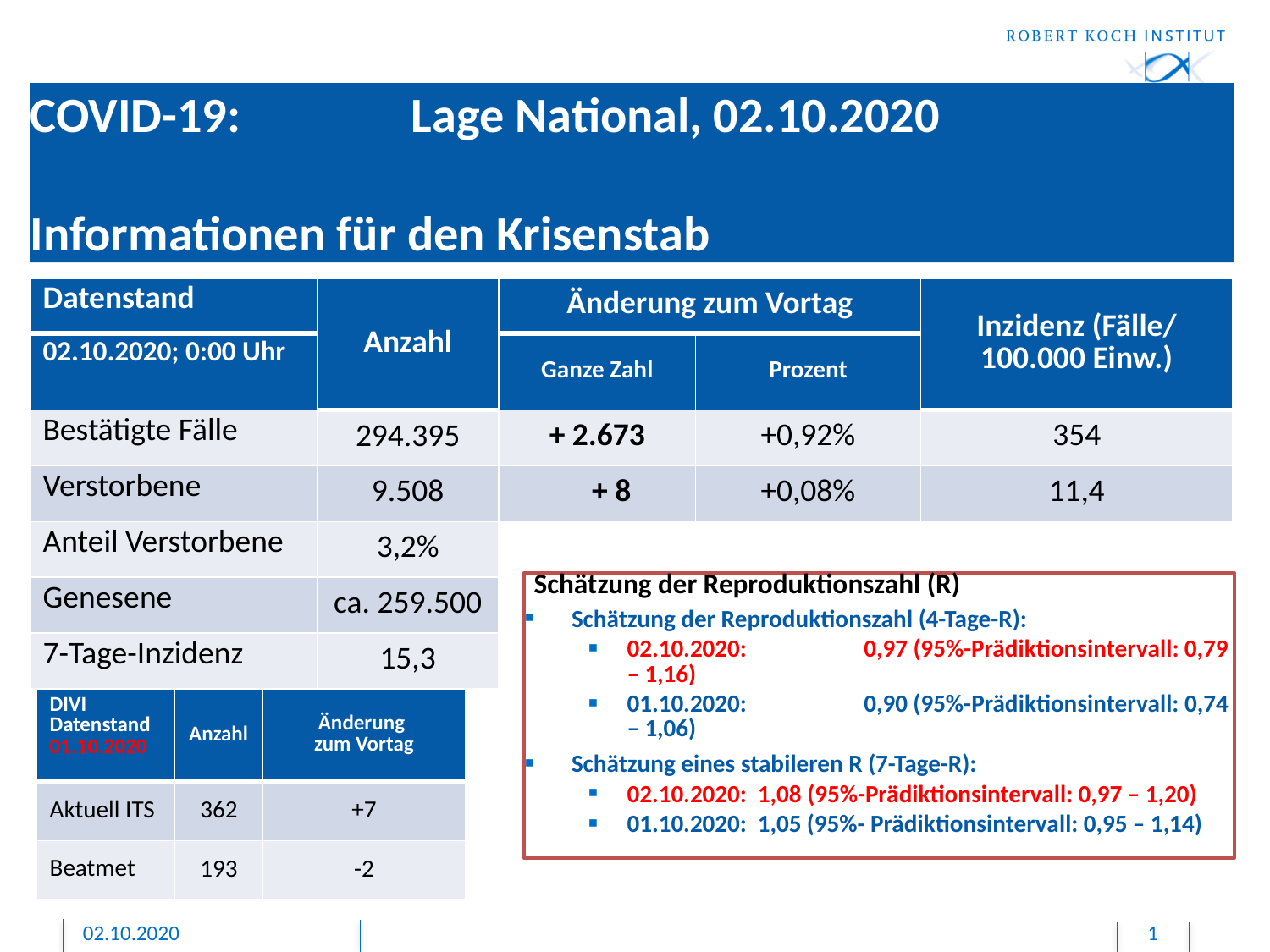

# COVID-19: 		Lage National, 02.10.2020 Informationen für den Krisenstab
| Datenstand | Anzahl | Änderung zum Vortag |  | Inzidenz (Fälle/ 100.000 Einw.) |
| --- | --- | --- | --- | --- |
| 02.10.2020; 0:00 Uhr |  | Ganze Zahl | Prozent |  |
| Bestätigte Fälle | 294.395 | + 2.673 | +0,92% | 354 |
| Verstorbene | 9.508 | + 8 | +0,08% | 11,4 |
| Anteil Verstorbene | 3,2% |  |  |  |
| Genesene | ca. 259.500 |  |  |  |
| 7-Tage-Inzidenz | 15,3 |  |  |  |
Schätzung der Reproduktionszahl (R)
Schätzung der Reproduktionszahl (4-Tage-R):
02.10.2020: 	0,97 (95%-Prädiktionsintervall: 0,79 – 1,16)
01.10.2020: 	0,90 (95%-Prädiktionsintervall: 0,74 – 1,06)
Schätzung eines stabileren R (7-Tage-R):
02.10.2020:  1,08 (95%-Prädiktionsintervall: 0,97 – 1,20)
01.10.2020:  1,05 (95%- Prädiktionsintervall: 0,95 – 1,14)

| DIVI Datenstand 01.10.2020 | Anzahl | Änderung zum Vortag |
| --- | --- | --- |
| Aktuell ITS | 362 | +7 |
| Beatmet | 193 | -2 |
02.10.2020

1